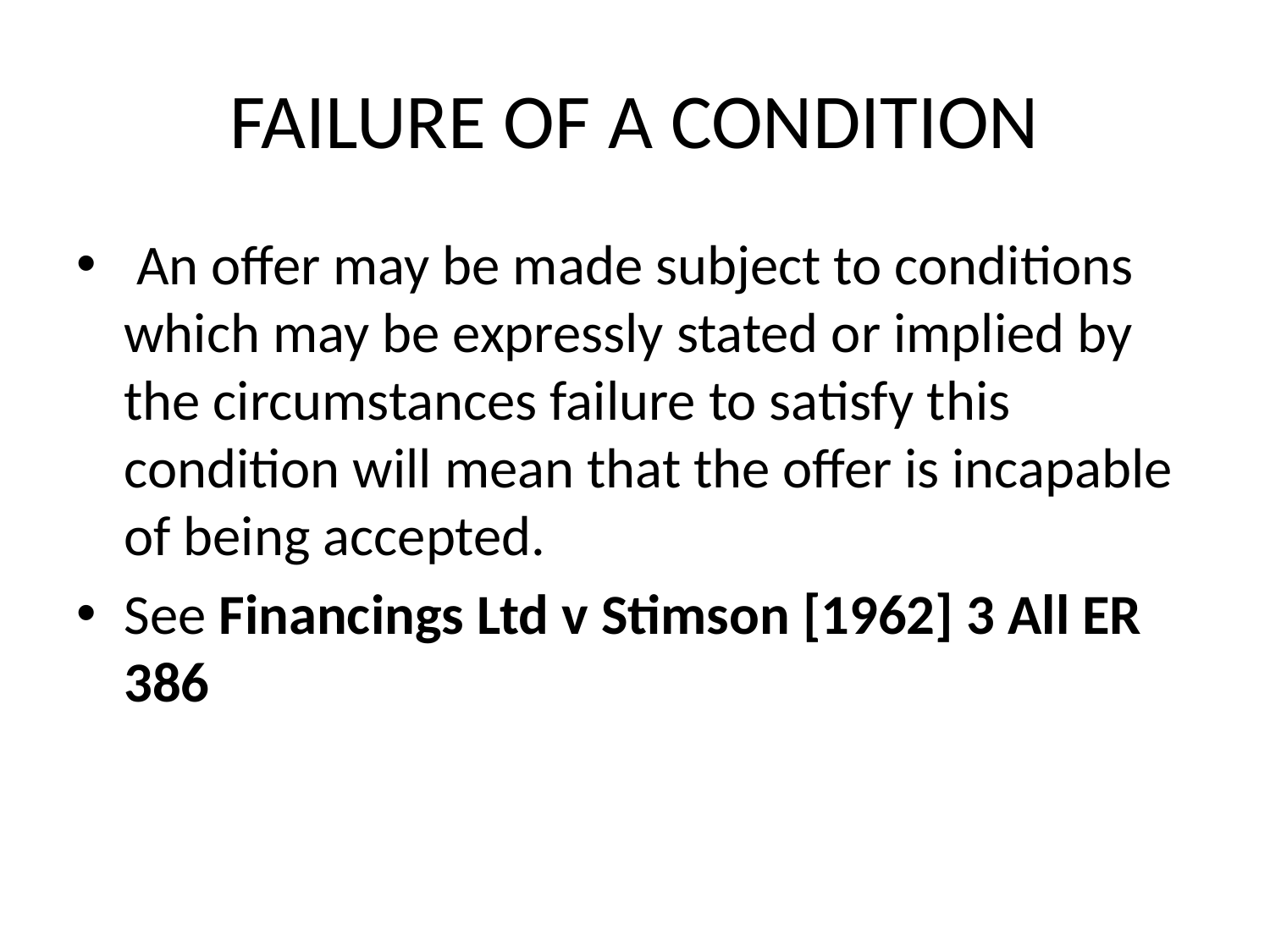

# FAILURE OF A CONDITION
 An offer may be made subject to conditions which may be expressly stated or implied by the circumstances failure to satisfy this condition will mean that the offer is incapable of being accepted.
See Financings Ltd v Stimson [1962] 3 All ER 386